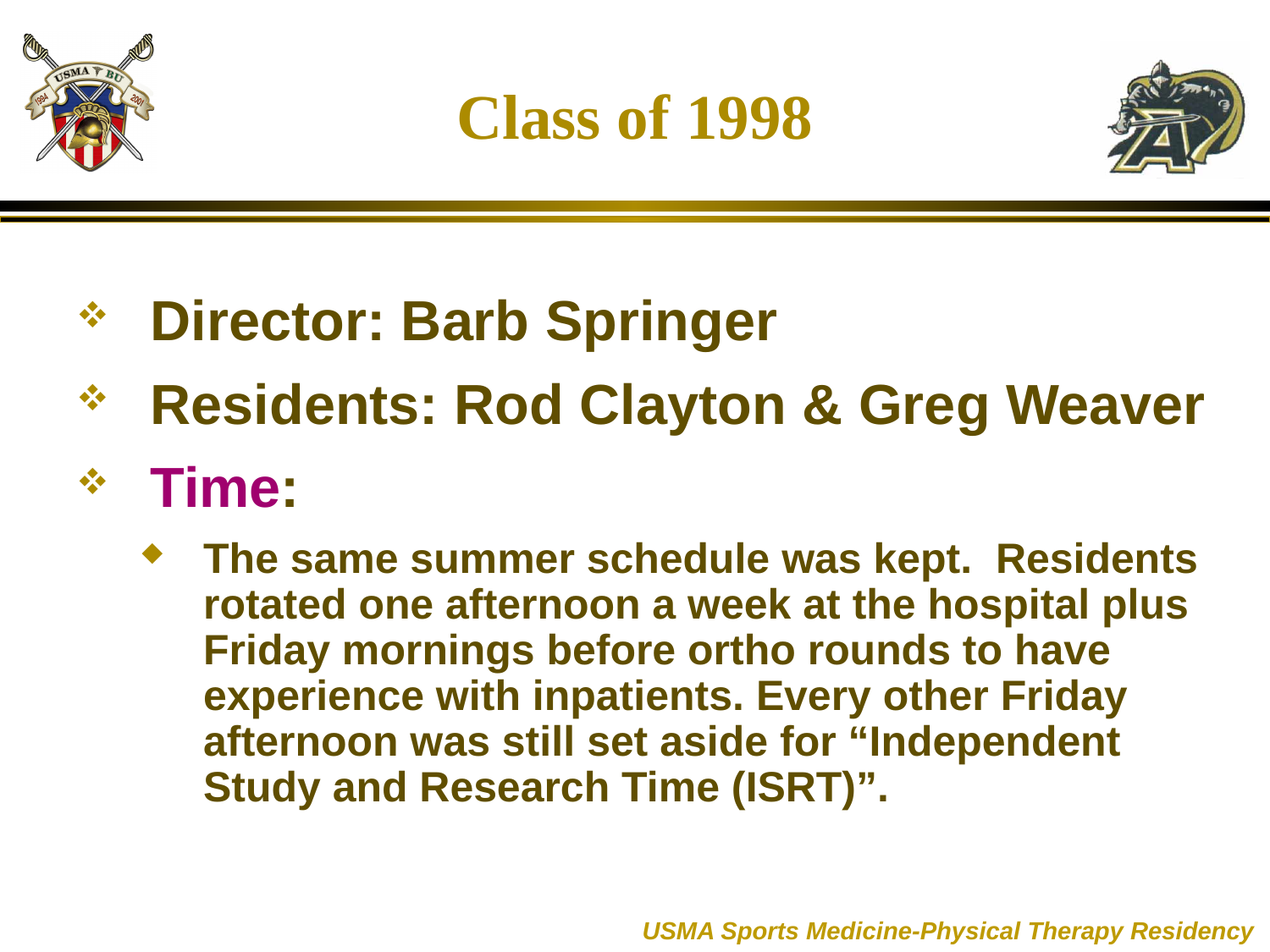

# Class of 1998
Director: Barb Springer
Residents: Rod Clayton & Greg Weaver
Time:
The same summer schedule was kept.  Residents rotated one afternoon a week at the hospital plus Friday mornings before ortho rounds to have experience with inpatients. Every other Friday afternoon was still set aside for “Independent Study and Research Time (ISRT)”.